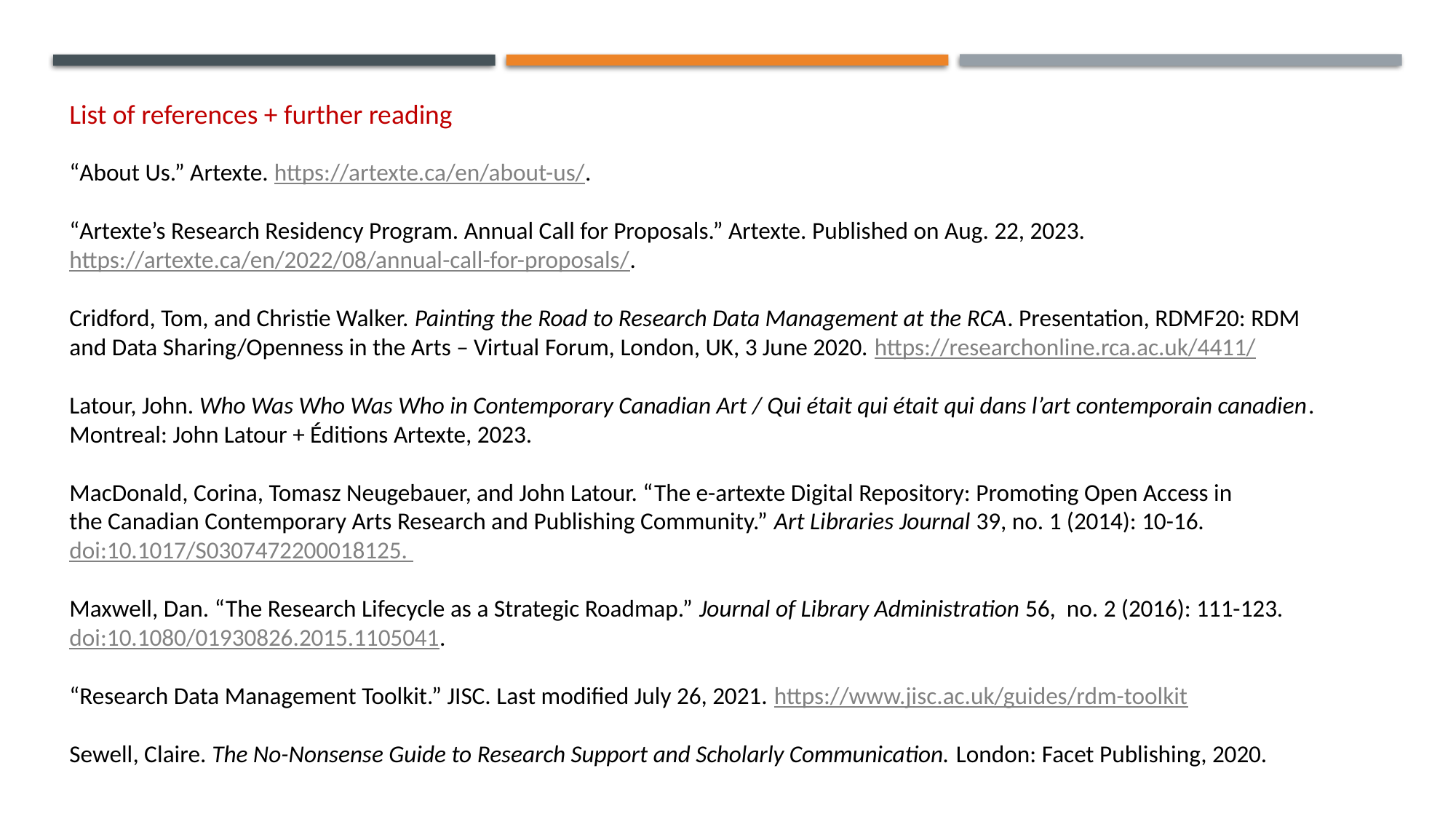

List of references + further reading
“About Us.” Artexte. https://artexte.ca/en/about-us/.

“Artexte’s Research Residency Program. Annual Call for Proposals.” Artexte. Published on Aug. 22, 2023. https://artexte.ca/en/2022/08/annual-call-for-proposals/.
Cridford, Tom, and Christie Walker. Painting the Road to Research Data Management at the RCA. Presentation, RDMF20: RDM
and Data Sharing/Openness in the Arts – Virtual Forum, London, UK, 3 June 2020. https://researchonline.rca.ac.uk/4411/

Latour, John. Who Was Who Was Who in Contemporary Canadian Art / Qui était qui était qui dans l’art contemporain canadien. Montreal: John Latour + Éditions Artexte, 2023.
MacDonald, Corina, Tomasz Neugebauer, and John Latour. “The e-artexte Digital Repository: Promoting Open Access in
the Canadian Contemporary Arts Research and Publishing Community.” Art Libraries Journal 39, no. 1 (2014): 10-16.
doi:10.1017/S0307472200018125.

Maxwell, Dan. “The Research Lifecycle as a Strategic Roadmap.” Journal of Library Administration 56,  no. 2 (2016): 111-123. doi:10.1080/01930826.2015.1105041.
“Research Data Management Toolkit.” JISC. Last modified July 26, 2021. https://www.jisc.ac.uk/guides/rdm-toolkit

Sewell, Claire. The No-Nonsense Guide to Research Support and Scholarly Communication. London: Facet Publishing, 2020.